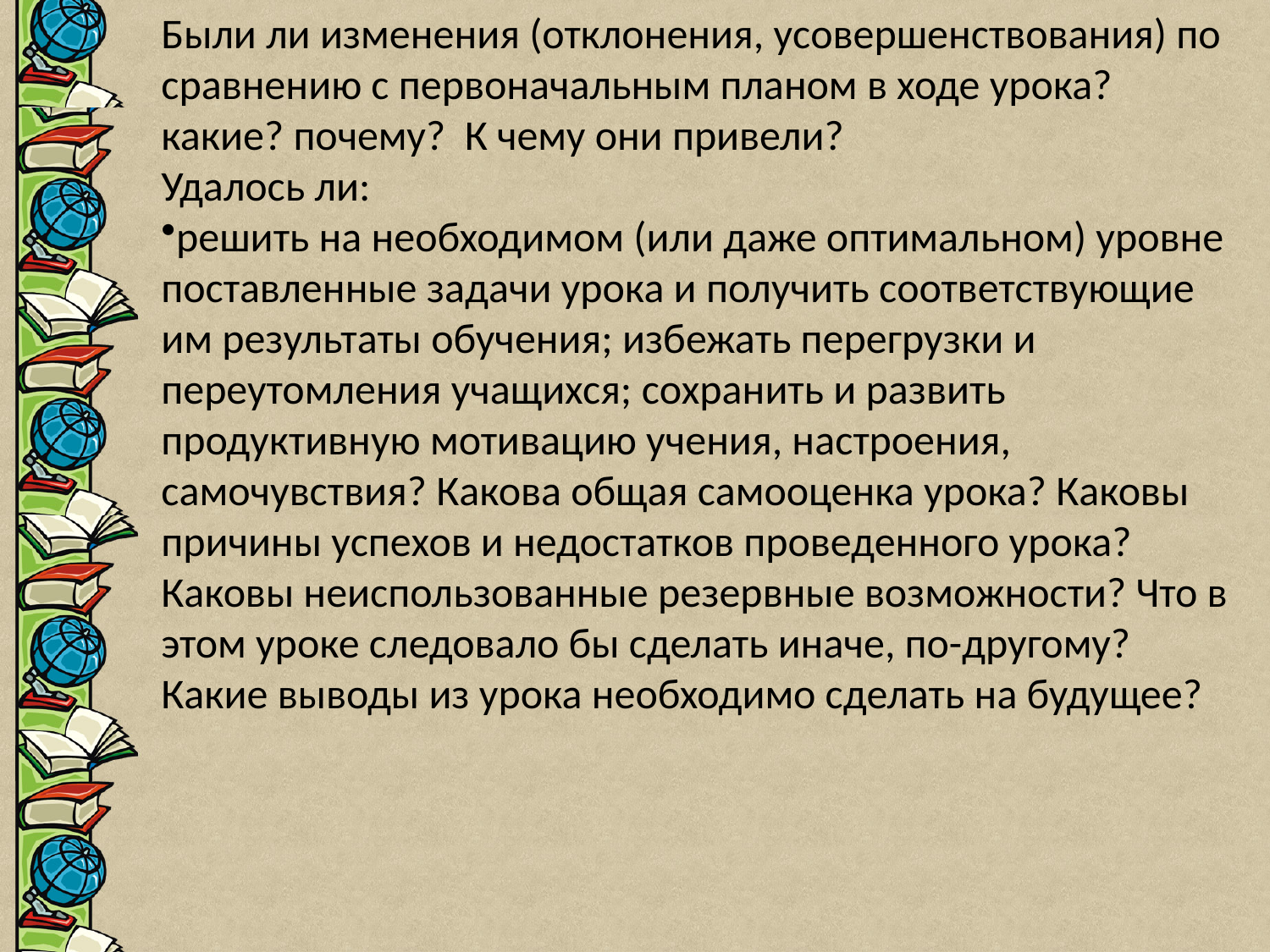

Были ли изменения (отклонения, усовершенствования) по сравнению с первоначальным планом в ходе урока? какие? почему?  К чему они привели?
Удалось ли:
решить на необходимом (или даже оптимальном) уровне поставленные задачи урока и получить соответствующие им результаты обучения; избежать перегрузки и переутомления учащихся; сохранить и развить продуктивную мотивацию учения, настроения, самочувствия? Какова общая самооценка урока? Каковы причины успехов и недостатков проведенного урока? Каковы неиспользованные резервные возможности? Что в этом уроке следовало бы сделать иначе, по-другому?
Какие выводы из урока необходимо сделать на будущее?